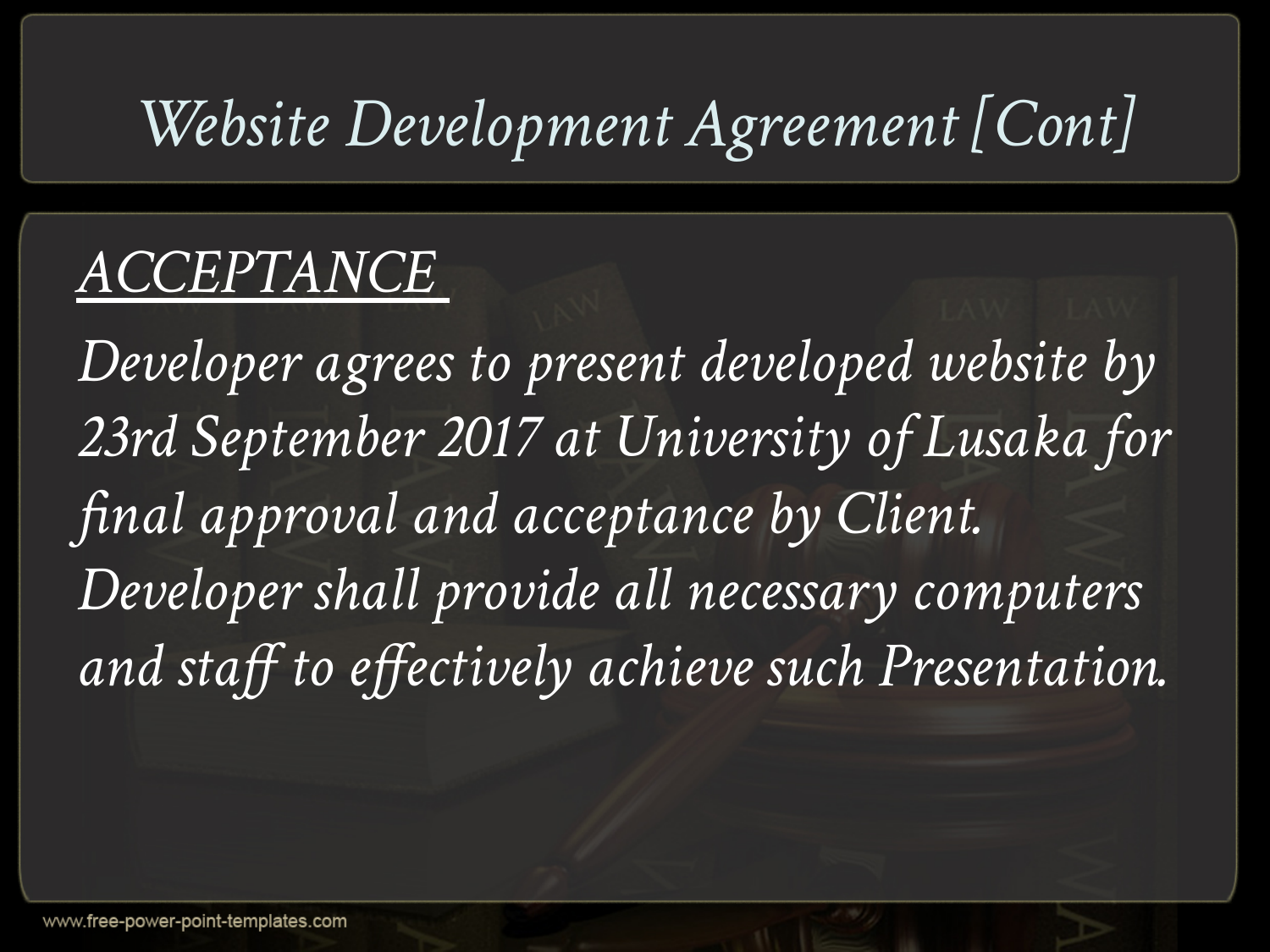

# Website Development Agreement [Cont]
ACCEPTANCE
Developer agrees to present developed website by 23rd September 2017 at University of Lusaka for final approval and acceptance by Client. Developer shall provide all necessary computers and staff to effectively achieve such Presentation.